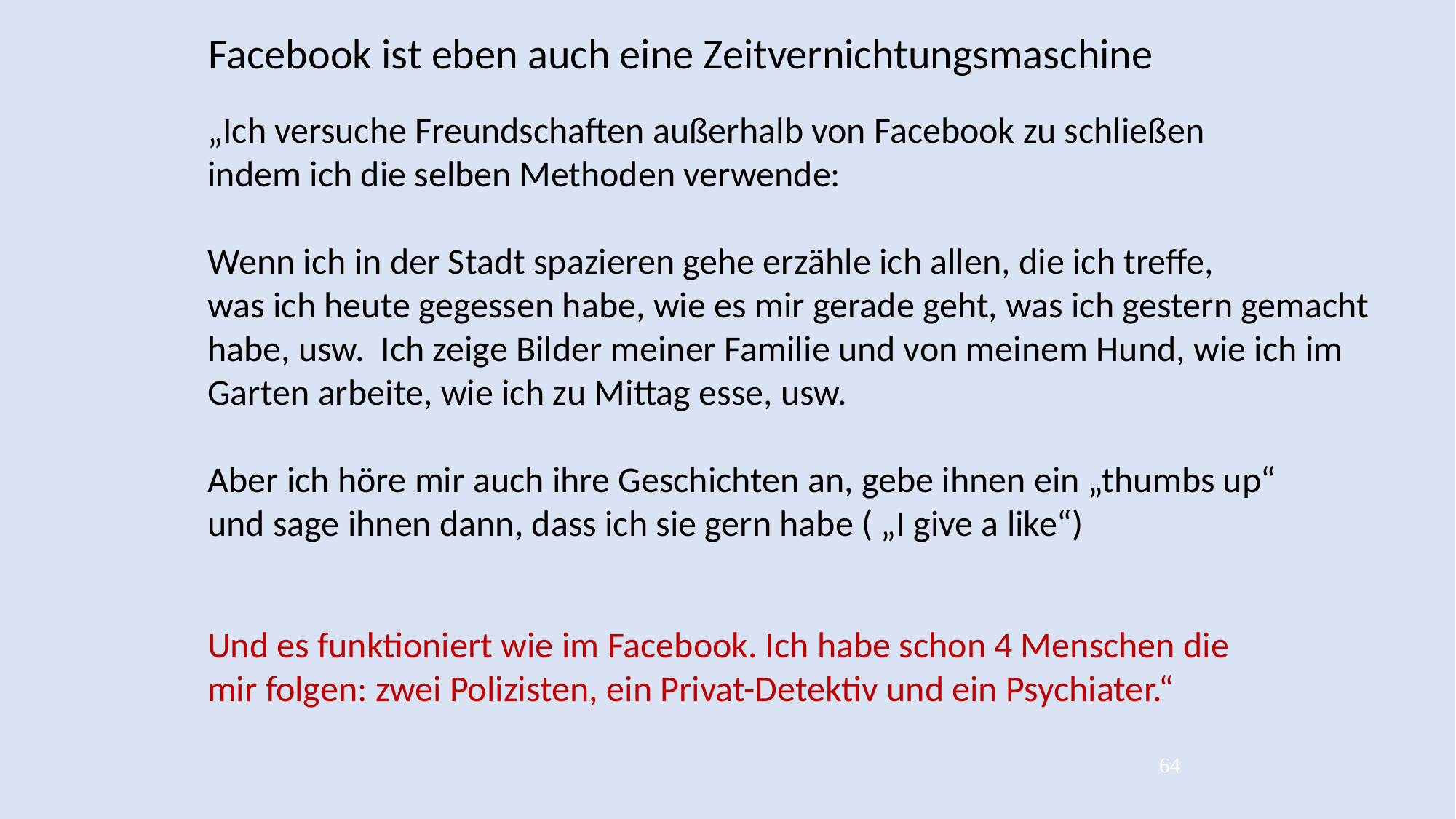

Facebook ist eben auch eine Zeitvernichtungsmaschine
„Ich versuche Freundschaften außerhalb von Facebook zu schließen
indem ich die selben Methoden verwende:

Wenn ich in der Stadt spazieren gehe erzähle ich allen, die ich treffe,
was ich heute gegessen habe, wie es mir gerade geht, was ich gestern gemacht
habe, usw.  Ich zeige Bilder meiner Familie und von meinem Hund, wie ich im
Garten arbeite, wie ich zu Mittag esse, usw.

Aber ich höre mir auch ihre Geschichten an, gebe ihnen ein „thumbs up“
und sage ihnen dann, dass ich sie gern habe ( „I give a like“)
Und es funktioniert wie im Facebook. Ich habe schon 4 Menschen die
mir folgen: zwei Polizisten, ein Privat-Detektiv und ein Psychiater.“

64